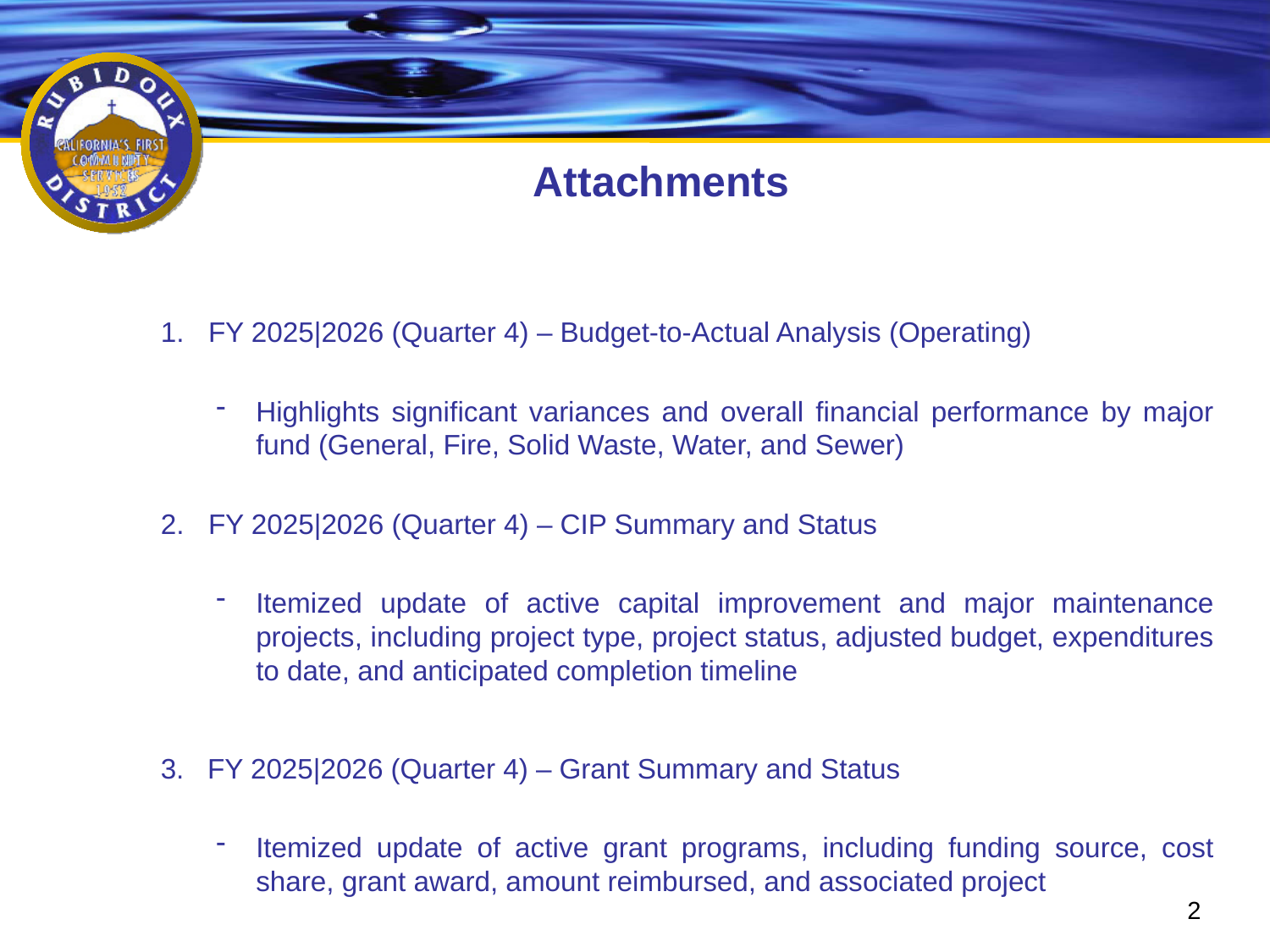

# Attachments

FY 2025|2026 (Quarter 4) – Budget-to-Actual Analysis (Operating)

Highlights significant variances and overall financial performance by major fund (General, Fire, Solid Waste, Water, and Sewer)

FY 2025|2026 (Quarter 4) – CIP Summary and Status

Itemized update of active capital improvement and major maintenance projects, including project type, project status, adjusted budget, expenditures to date, and anticipated completion timeline

3.   FY 2025|2026 (Quarter 4) – Grant Summary and Status

Itemized update of active grant programs, including funding source, cost share, grant award, amount reimbursed, and associated project

2